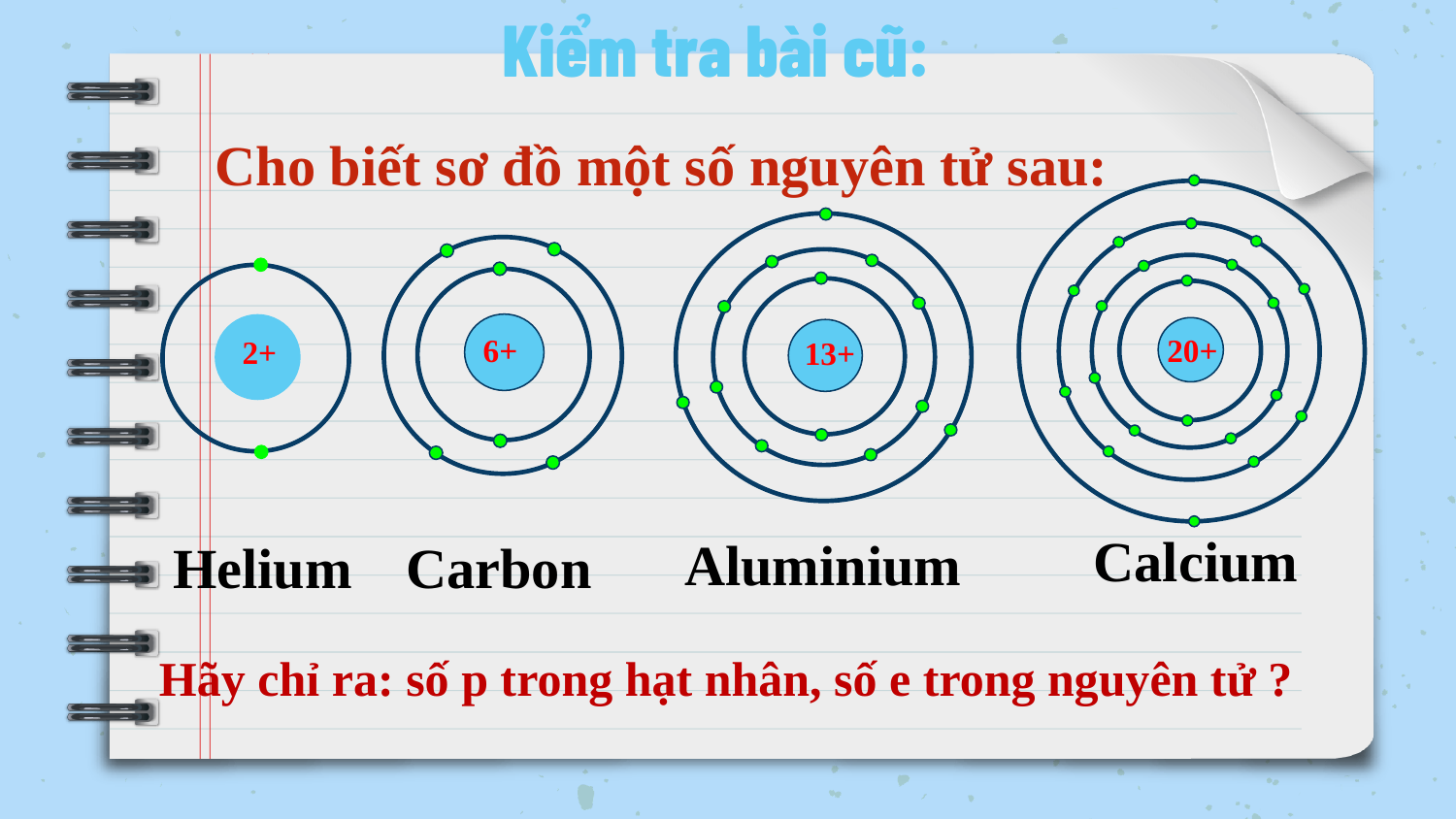

# Kiểm tra bài cũ:
Cho biết sơ đồ một số nguyên tử sau:

20+

13+

6+

2+

Calcium
Aluminium
Helium
Carbon
Hãy chỉ ra: số p trong hạt nhân, số e trong nguyên tử ?